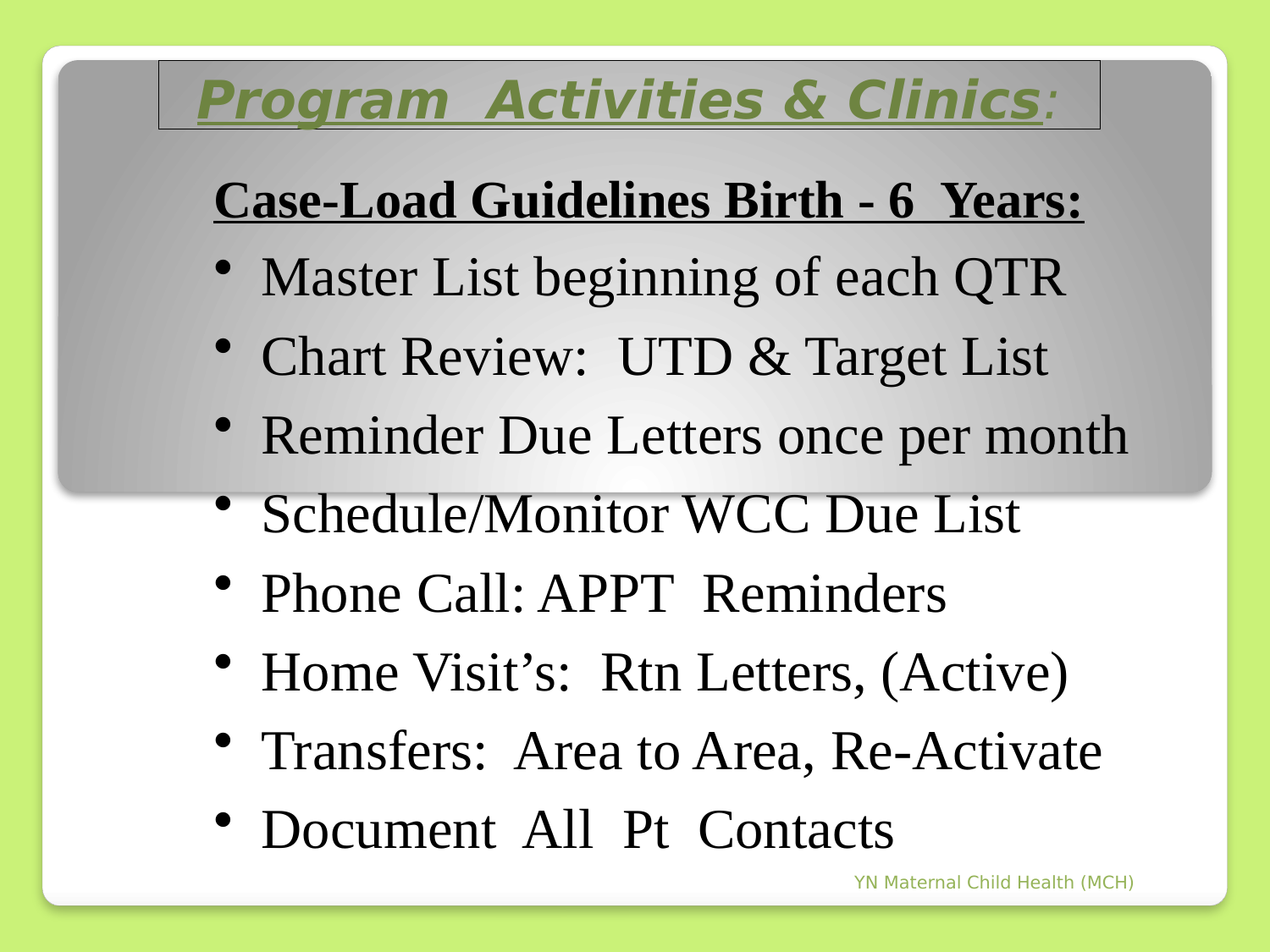

#

Program  Activities & Clinics:
Case-Load Guidelines Birth - 6  Years:
Master List beginning of each QTR
Chart Review:  UTD & Target List
Reminder Due Letters once per month
Schedule/Monitor WCC Due List
Phone Call: APPT  Reminders
Home Visit’s:  Rtn Letters, (Active)
Transfers:  Area to Area, Re-Activate
Document  All  Pt  Contacts
YN Maternal Child Health (MCH)